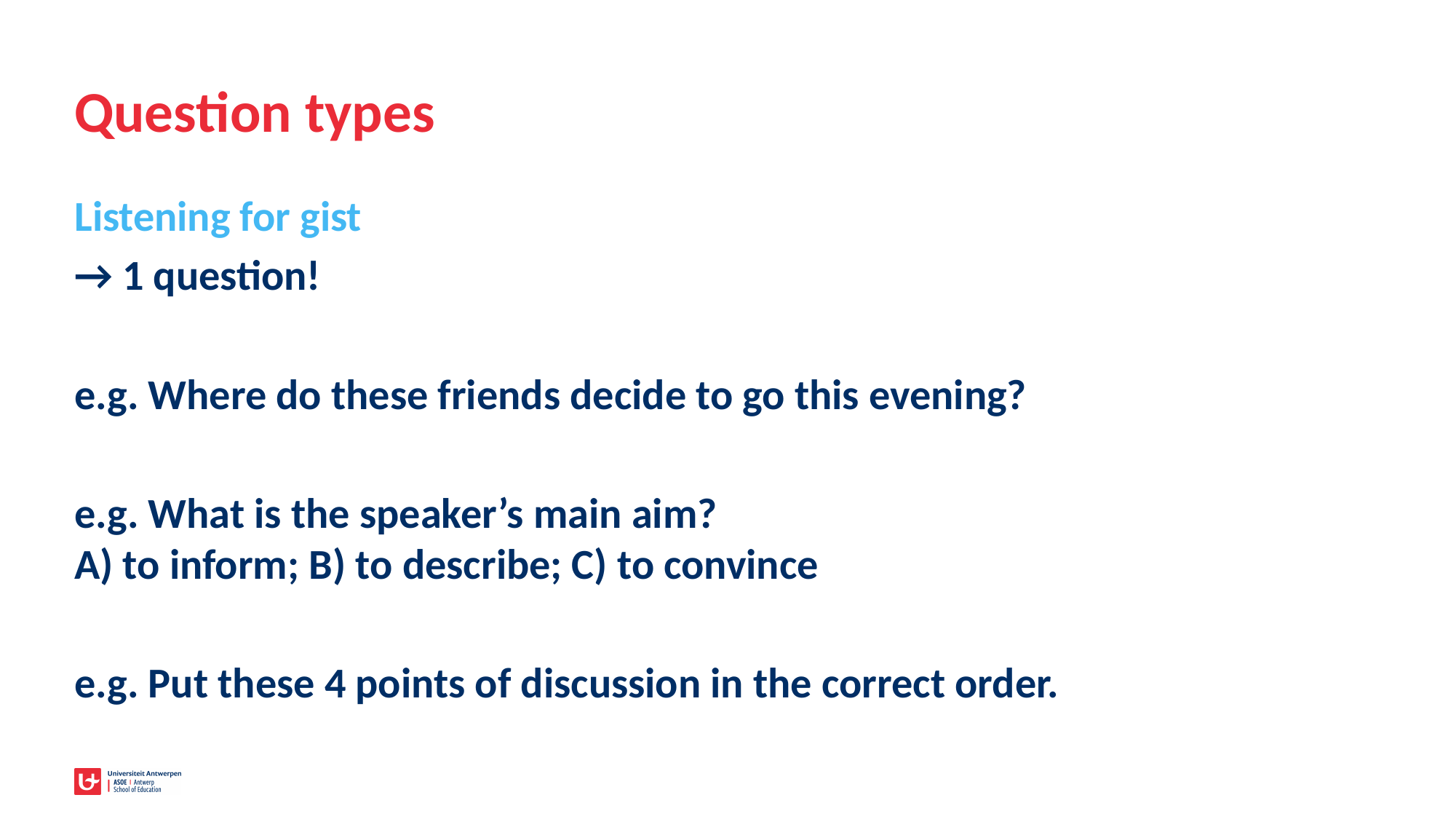

# Question types
Listening for gist
→ 1 question!

e.g. Where do these friends decide to go this evening?

e.g. What is the speaker’s main aim?
A) to inform; B) to describe; C) to convince

e.g. Put these 4 points of discussion in the correct order.